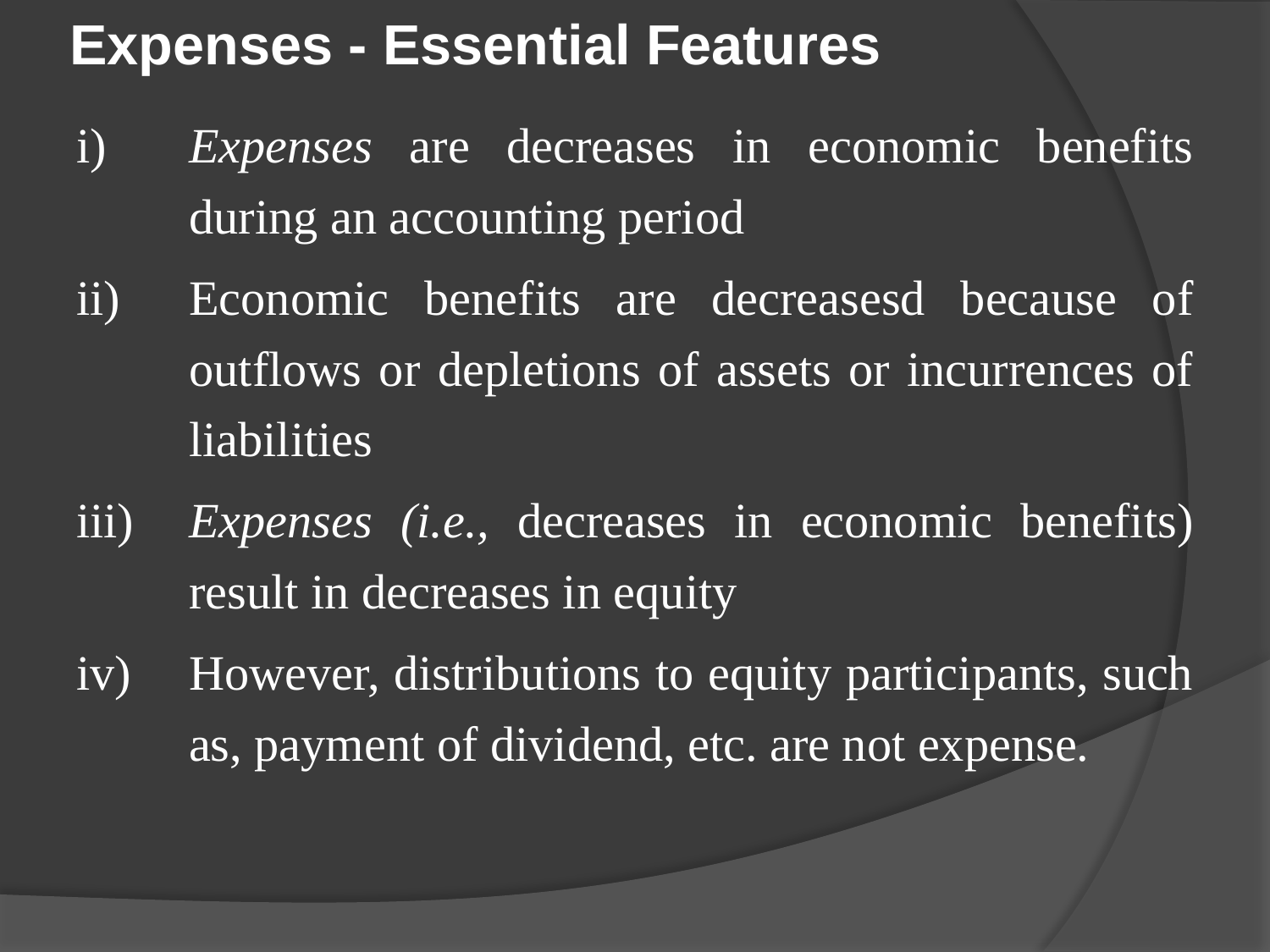

# Expenses - Essential Features
i)	Expenses are decreases in economic benefits during an accounting period
ii)	Economic benefits are decreasesd because of outflows or depletions of assets or incurrences of liabilities
iii)	Expenses (i.e., decreases in economic benefits) result in decreases in equity
iv)	However, distributions to equity participants, such as, payment of dividend, etc. are not expense.